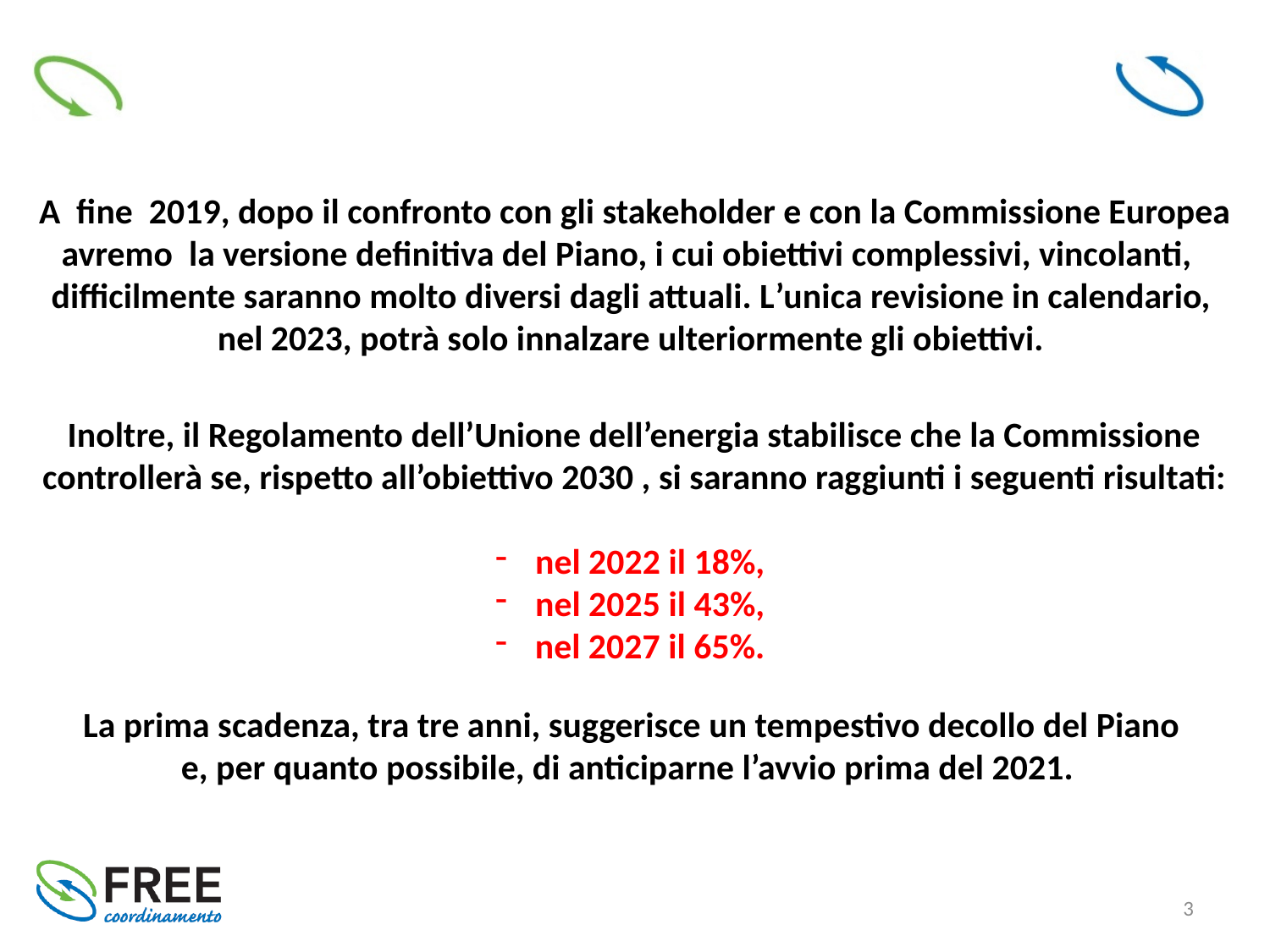

A  fine  2019, dopo il confronto con gli stakeholder e con la Commissione Europea avremo  la versione definitiva del Piano, i cui obiettivi complessivi, vincolanti,
difficilmente saranno molto diversi dagli attuali. L’unica revisione in calendario,
nel 2023, potrà solo innalzare ulteriormente gli obiettivi.
Inoltre, il Regolamento dell’Unione dell’energia stabilisce che la Commissione controllerà se, rispetto all’obiettivo 2030 , si saranno raggiunti i seguenti risultati:

nel 2022 il 18%,
nel 2025 il 43%,
nel 2027 il 65%.
 La prima scadenza, tra tre anni, suggerisce un tempestivo decollo del Piano
e, per quanto possibile, di anticiparne l’avvio prima del 2021.
3